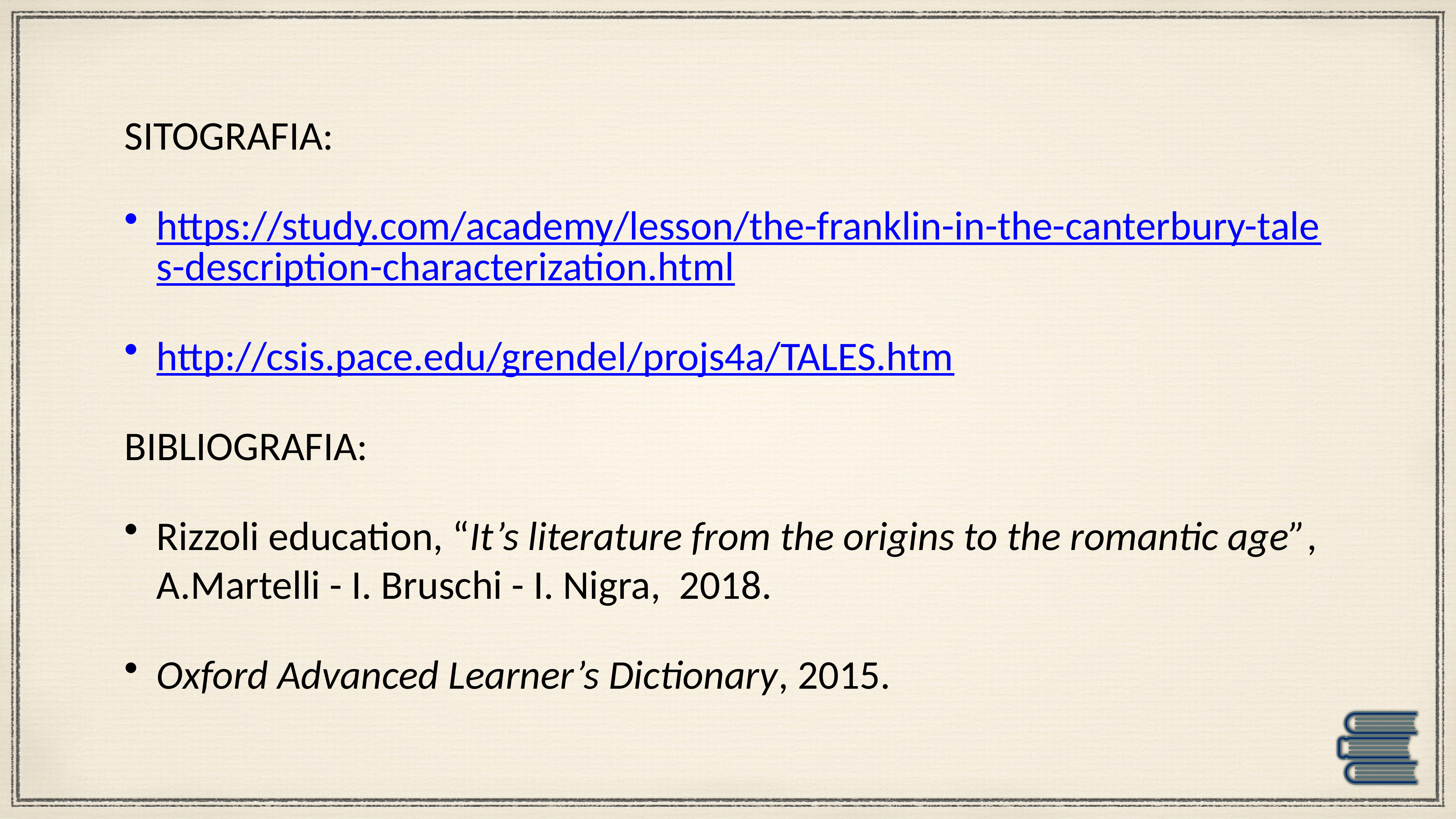

SITOGRAFIA:
https://study.com/academy/lesson/the-franklin-in-the-canterbury-tales-description-characterization.html
http://csis.pace.edu/grendel/projs4a/TALES.htm
BIBLIOGRAFIA:
Rizzoli education, “It’s literature from the origins to the romantic age”, A.Martelli - I. Bruschi - I. Nigra,  2018.
Oxford Advanced Learner’s Dictionary, 2015.